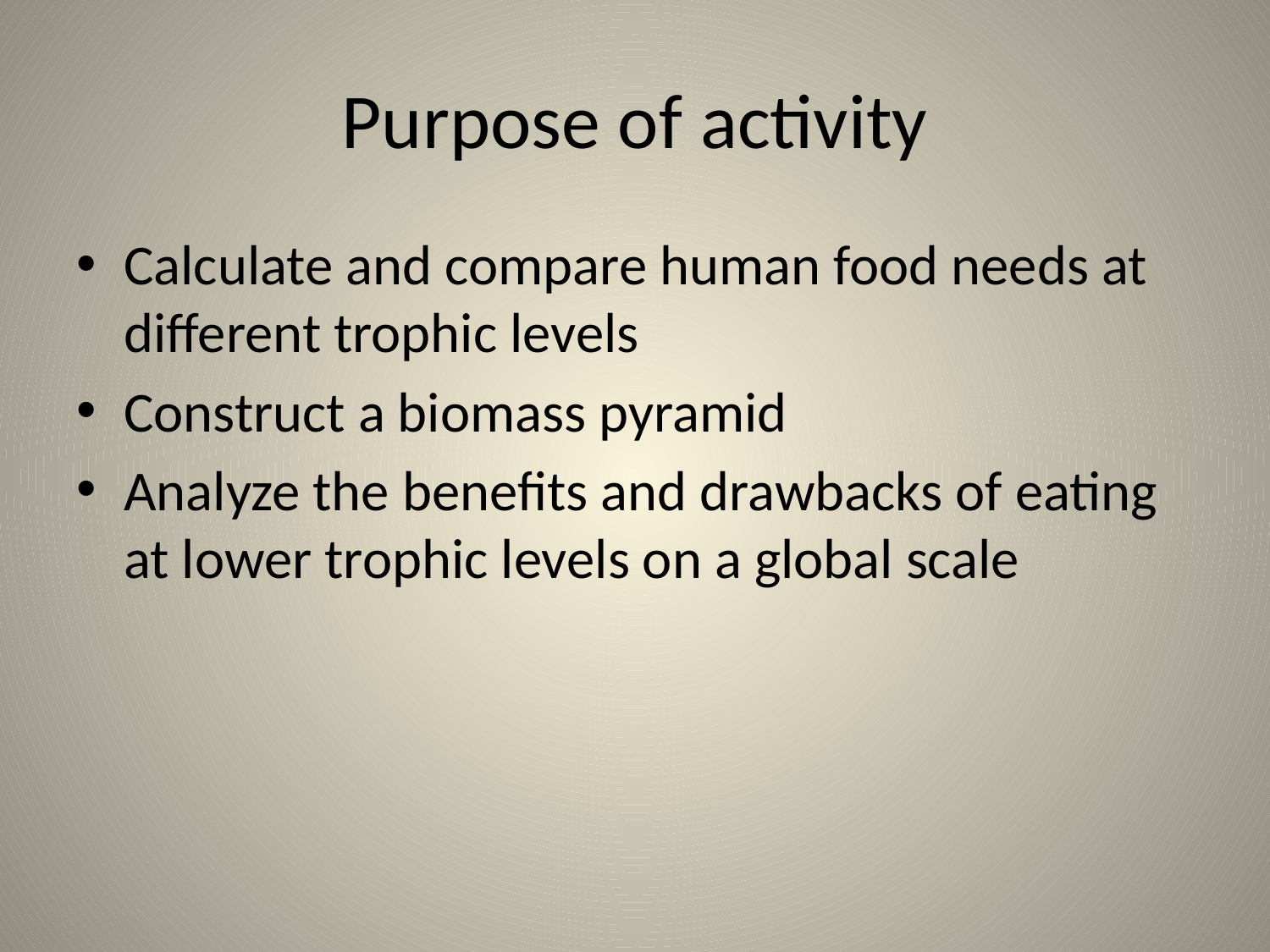

# Purpose of activity
Calculate and compare human food needs at different trophic levels
Construct a biomass pyramid
Analyze the benefits and drawbacks of eating at lower trophic levels on a global scale